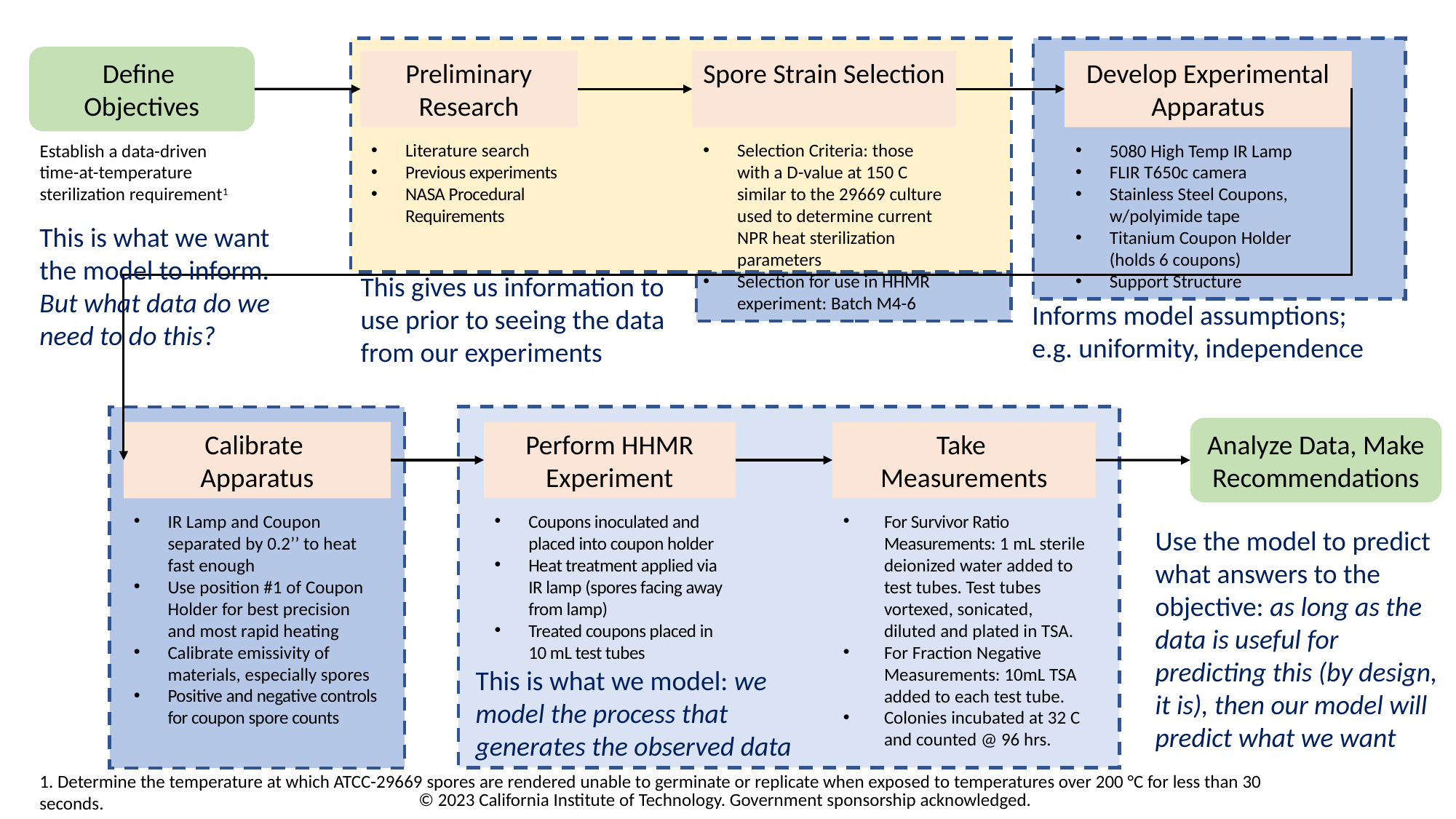

Define
Objectives
Preliminary Research
Spore Strain Selection
Develop Experimental Apparatus
Establish a data-driven time-at-temperature sterilization requirement1
Literature search
Previous experiments
NASA Procedural Requirements
Selection Criteria: those with a D-value at 150 C similar to the 29669 culture used to determine current NPR heat sterilization parameters
Selection for use in HHMR experiment: Batch M4-6
5080 High Temp IR Lamp
FLIR T650c camera
Stainless Steel Coupons, w/polyimide tape
Titanium Coupon Holder (holds 6 coupons)
Support Structure
This is what we want the model to inform. But what data do we need to do this?
This gives us information to use prior to seeing the data from our experiments

Informs model assumptions; e.g. uniformity, independence

Analyze Data, Make Recommendations
Calibrate
Apparatus
Perform HHMR Experiment
Take
Measurements
IR Lamp and Coupon separated by 0.2’’ to heat fast enough
Use position #1 of Coupon Holder for best precision and most rapid heating
Calibrate emissivity of materials, especially spores
Positive and negative controls for coupon spore counts
Coupons inoculated and placed into coupon holder
Heat treatment applied via IR lamp (spores facing away from lamp)
Treated coupons placed in 10 mL test tubes
For Survivor Ratio Measurements: 1 mL sterile deionized water added to test tubes. Test tubes vortexed, sonicated, diluted and plated in TSA.
For Fraction Negative Measurements: 10mL TSA added to each test tube.
Colonies incubated at 32 C and counted @ 96 hrs.
Use the model to predict what answers to the objective: as long as the data is useful for predicting this (by design, it is), then our model will predict what we want
This is what we model: we model the process that generates the observed data
1. Determine the temperature at which ATCC-29669 spores are rendered unable to germinate or replicate when exposed to temperatures over 200 °C for less than 30 seconds.
© 2023 California Institute of Technology. Government sponsorship acknowledged.